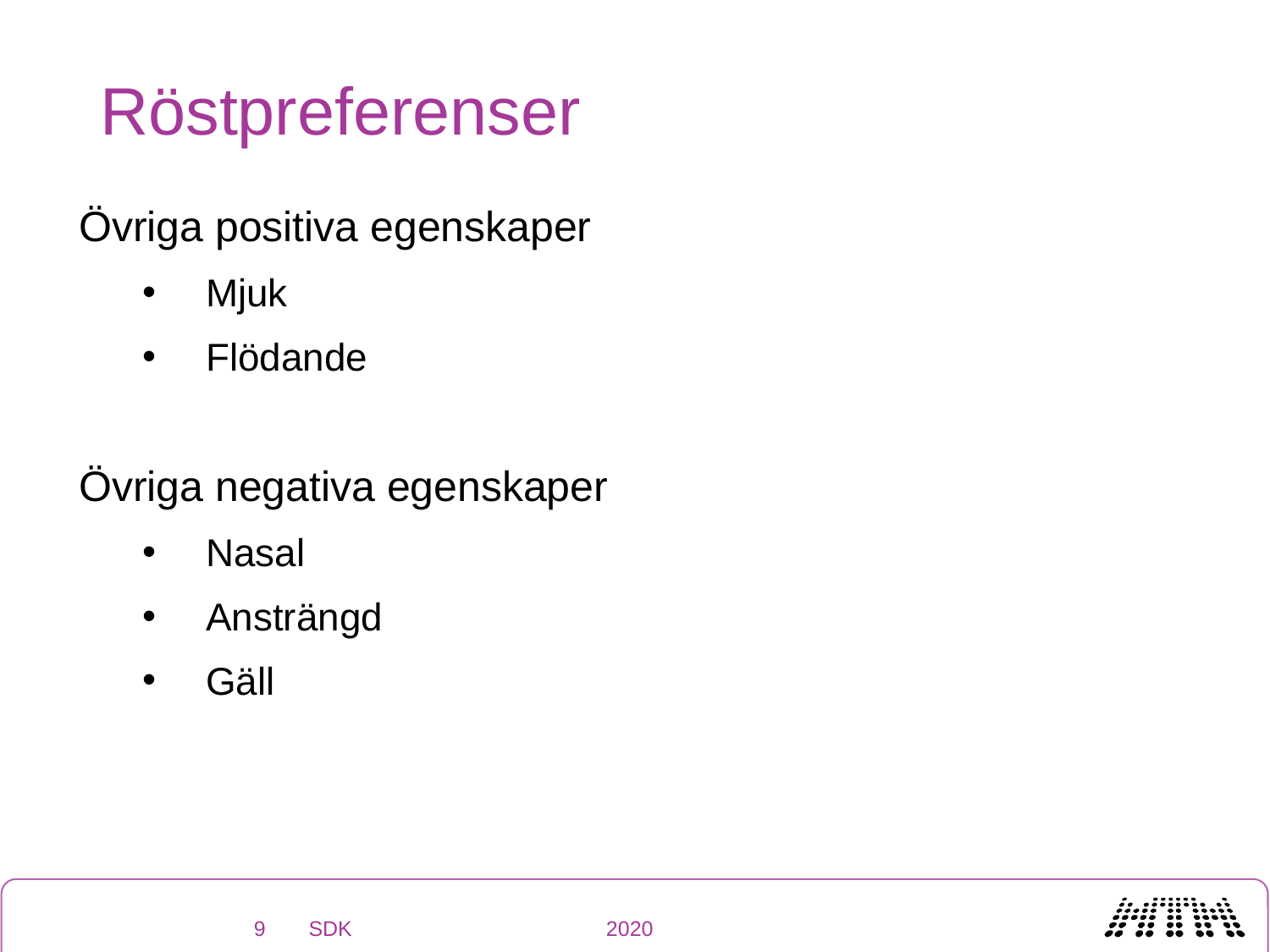

Röstpreferenser
Övriga positiva egenskaper
Mjuk
Flödande

Övriga negativa egenskaper
Nasal
Ansträngd
Gäll

9
SDK                                           2020